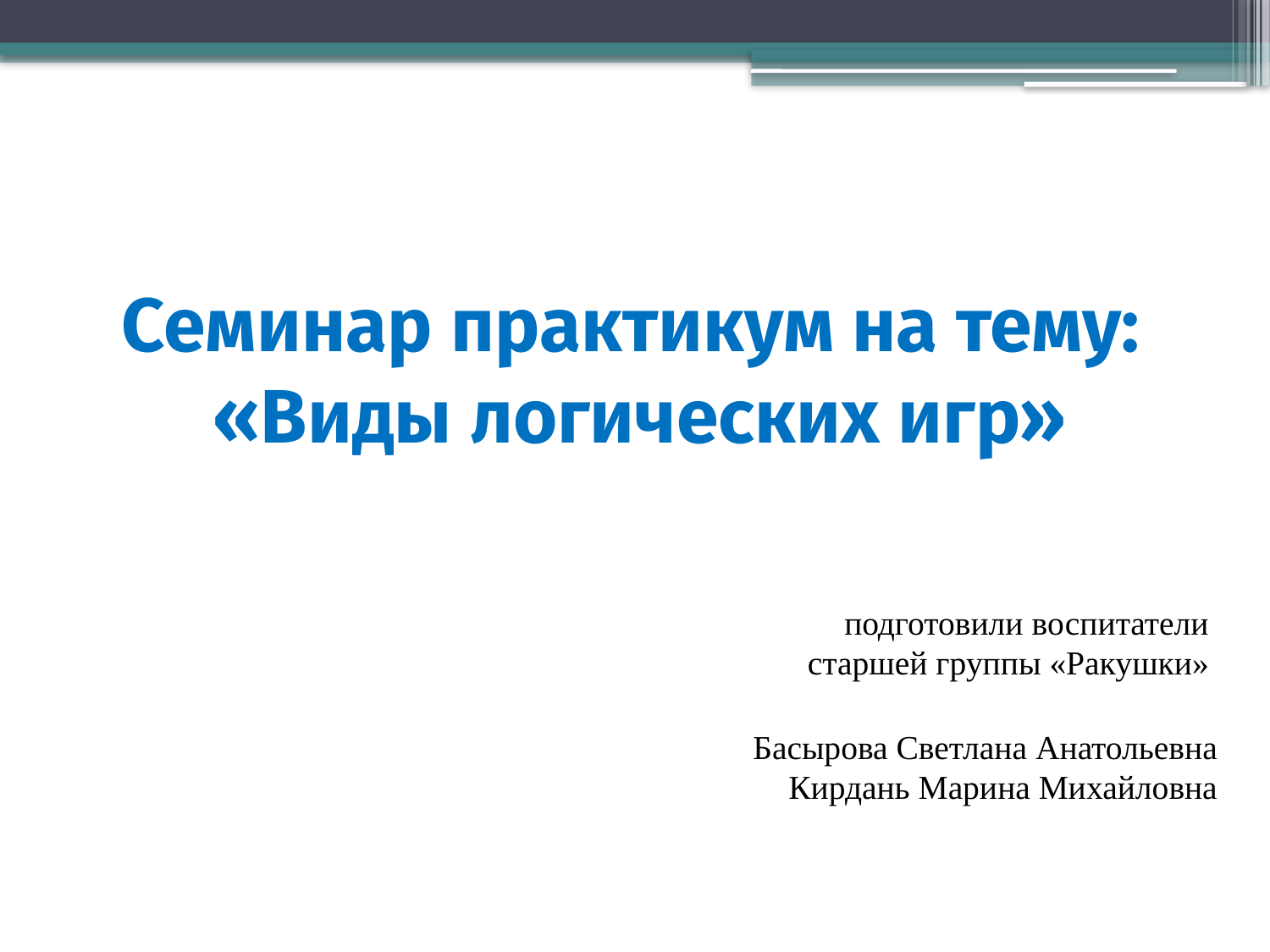

# Семинар практикум на тему: «Виды логических игр»
подготовили воспитатели
старшей группы «Ракушки»
Басырова Светлана Анатольевна
Кирдань Марина Михайловна